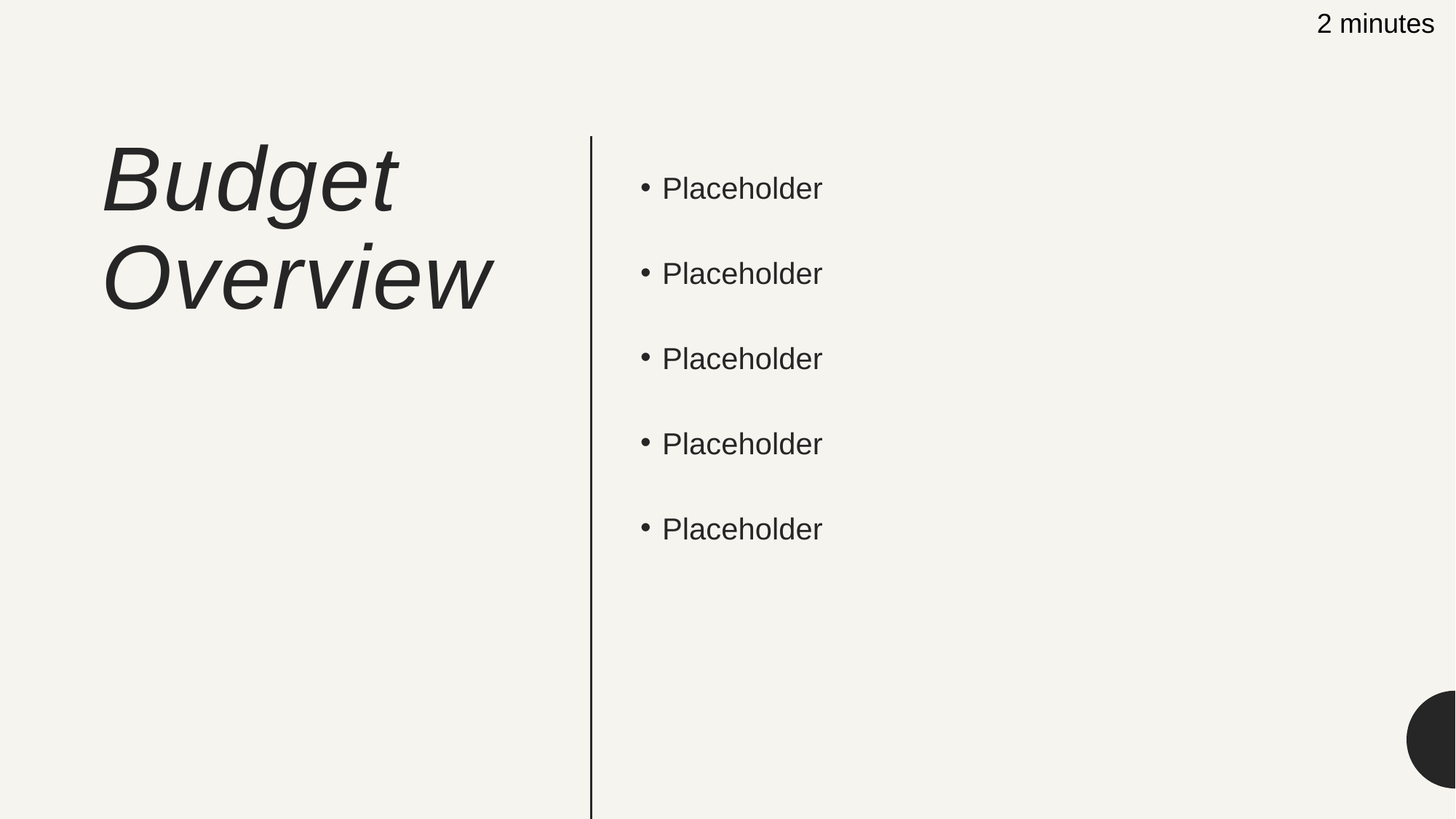

2 minutes
# Budget Overview
Placeholder
Placeholder
Placeholder
Placeholder
Placeholder